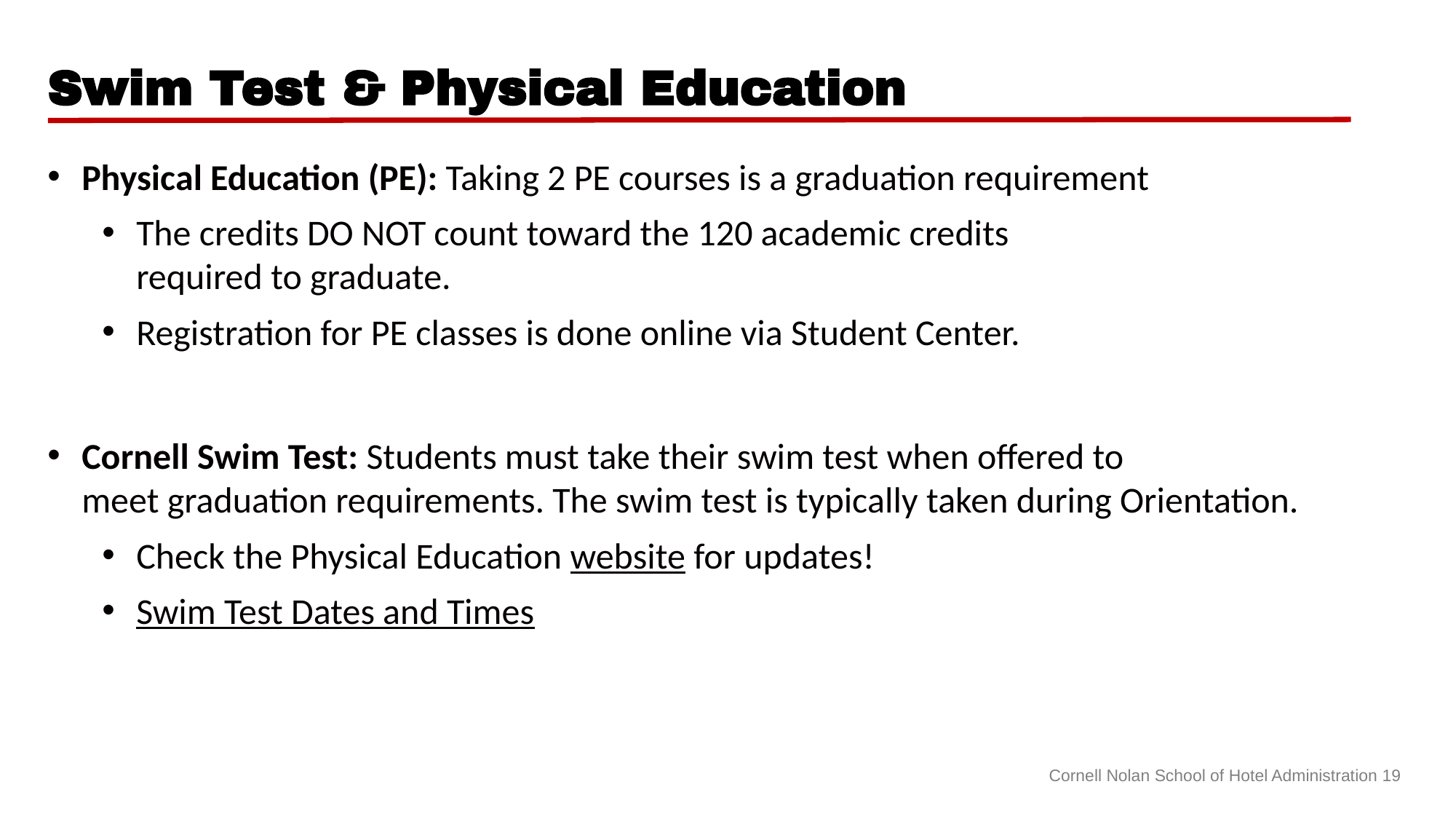

Swim Test & Physical Education
Physical Education (PE): Taking 2 PE courses is a graduation requirement
The credits DO NOT count toward the 120 academic credits required to graduate.
Registration for PE classes is done online via Student Center.

Cornell Swim Test: Students must take their swim test when offered to meet graduation requirements. The swim test is typically taken during Orientation.
Check the Physical Education website for updates!
Swim Test Dates and Times

Cornell Nolan School of Hotel Administration 19